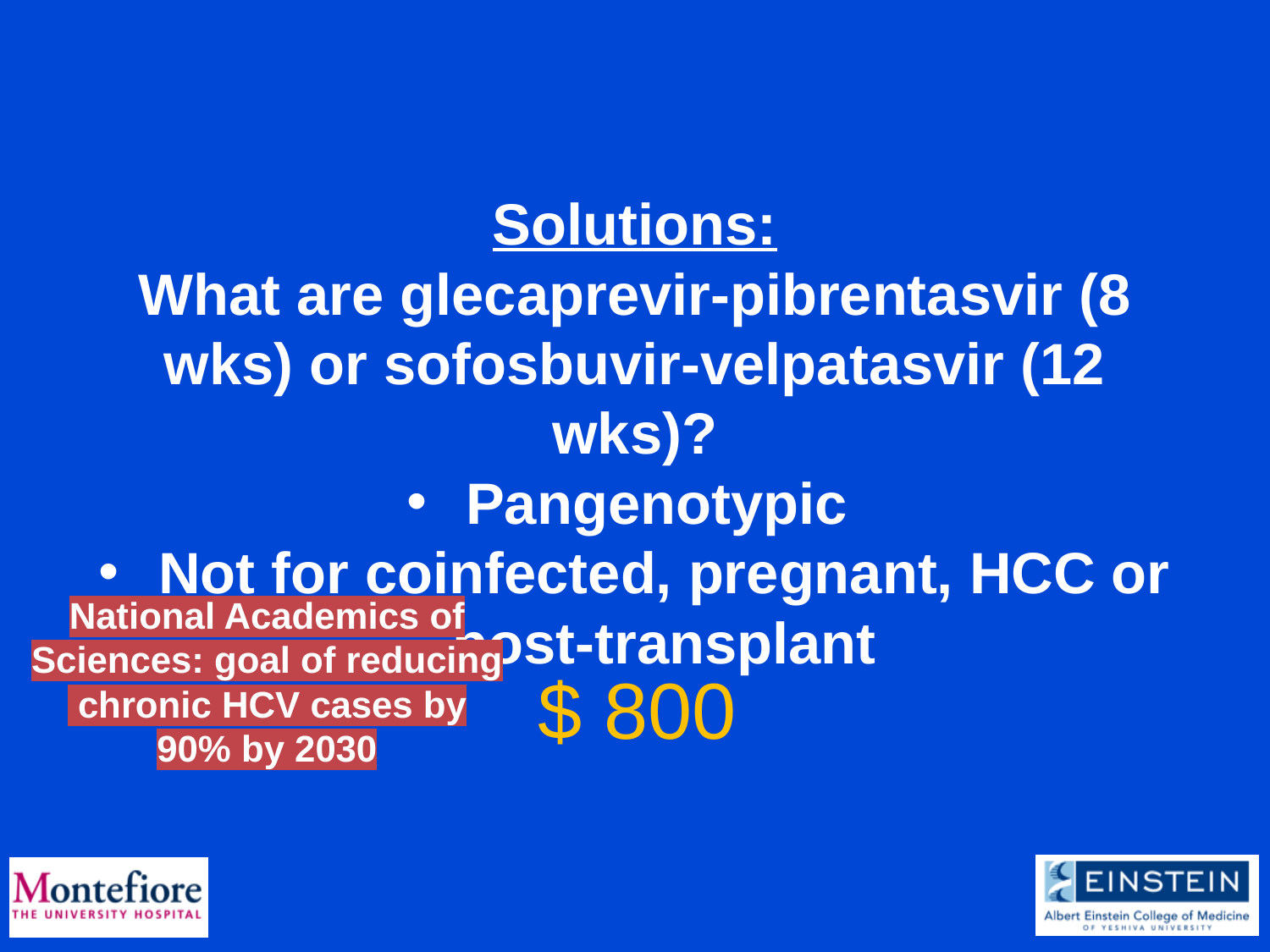

Solutions:
What are glecaprevir-pibrentasvir (8 wks) or sofosbuvir-velpatasvir (12 wks)?
Pangenotypic
Not for coinfected, pregnant, HCC or post-transplant

National Academics of Sciences: goal of reducing  chronic HCV cases by 90% by 2030
$ 800